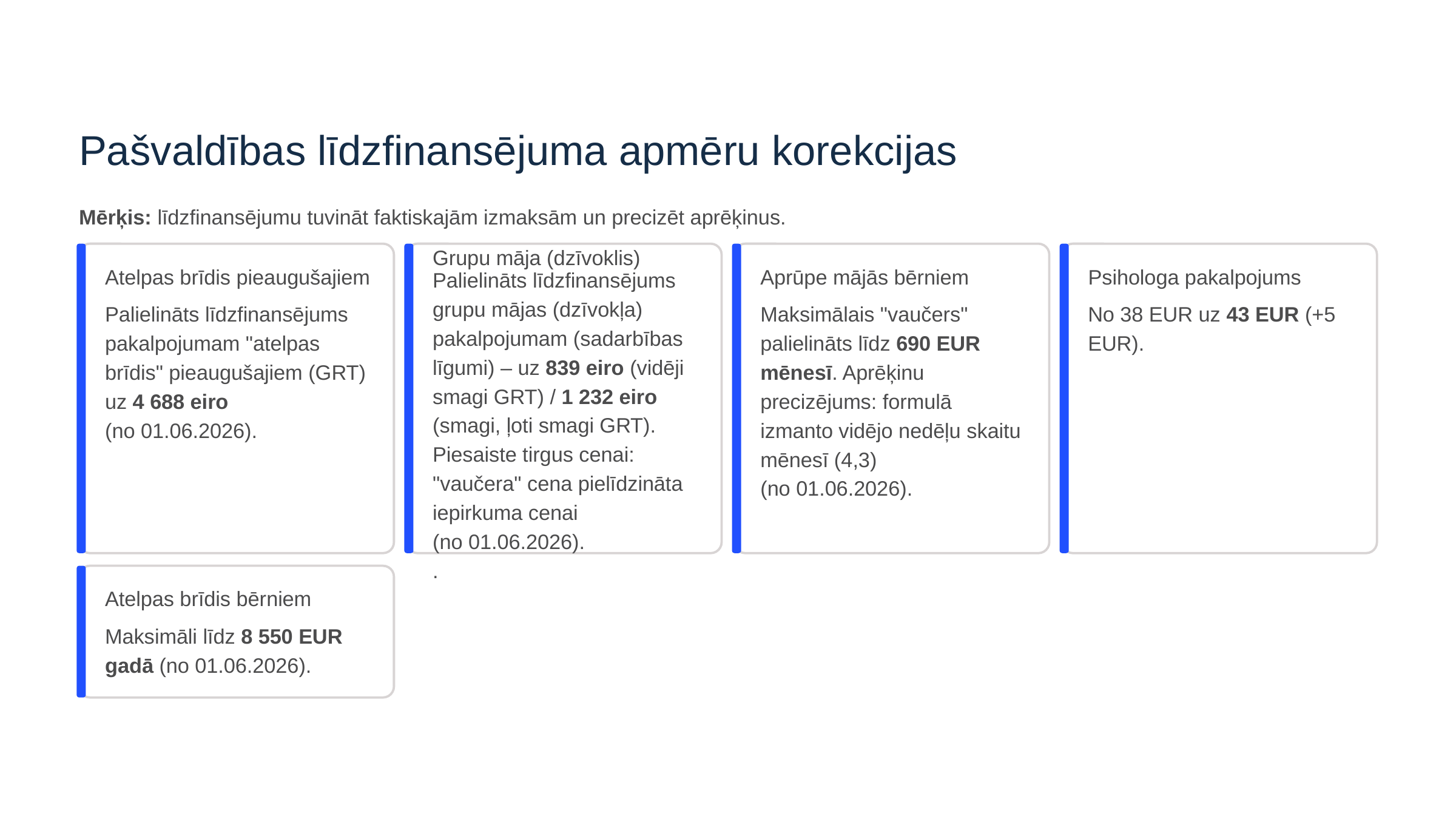

Pašvaldības līdzfinansējuma apmēru korekcijas
Mērķis: līdzfinansējumu tuvināt faktiskajām izmaksām un precizēt aprēķinus.

Grupu māja (dzīvoklis)

Atelpas brīdis pieaugušajiem
Palielināts līdzfinansējums grupu mājas (dzīvokļa) pakalpojumam (sadarbības līgumi) – uz 839 eiro (vidēji smagi GRT) / 1 232 eiro (smagi, ļoti smagi GRT). Piesaiste tirgus cenai: "vaučera" cena pielīdzināta iepirkuma cenai
(no 01.06.2026).
.
Aprūpe mājās bērniem
Psihologa pakalpojums
Maksimālais "vaučers" palielināts līdz 690 EUR mēnesī. Aprēķinu precizējums: formulā izmanto vidējo nedēļu skaitu mēnesī (4,3)
(no 01.06.2026).
Palielināts līdzfinansējums pakalpojumam "atelpas brīdis" pieaugušajiem (GRT) uz 4 688 eiro
(no 01.06.2026).
No 38 EUR uz 43 EUR (+5 EUR).

Atelpas brīdis bērniem
Maksimāli līdz 8 550 EUR gadā (no 01.06.2026).